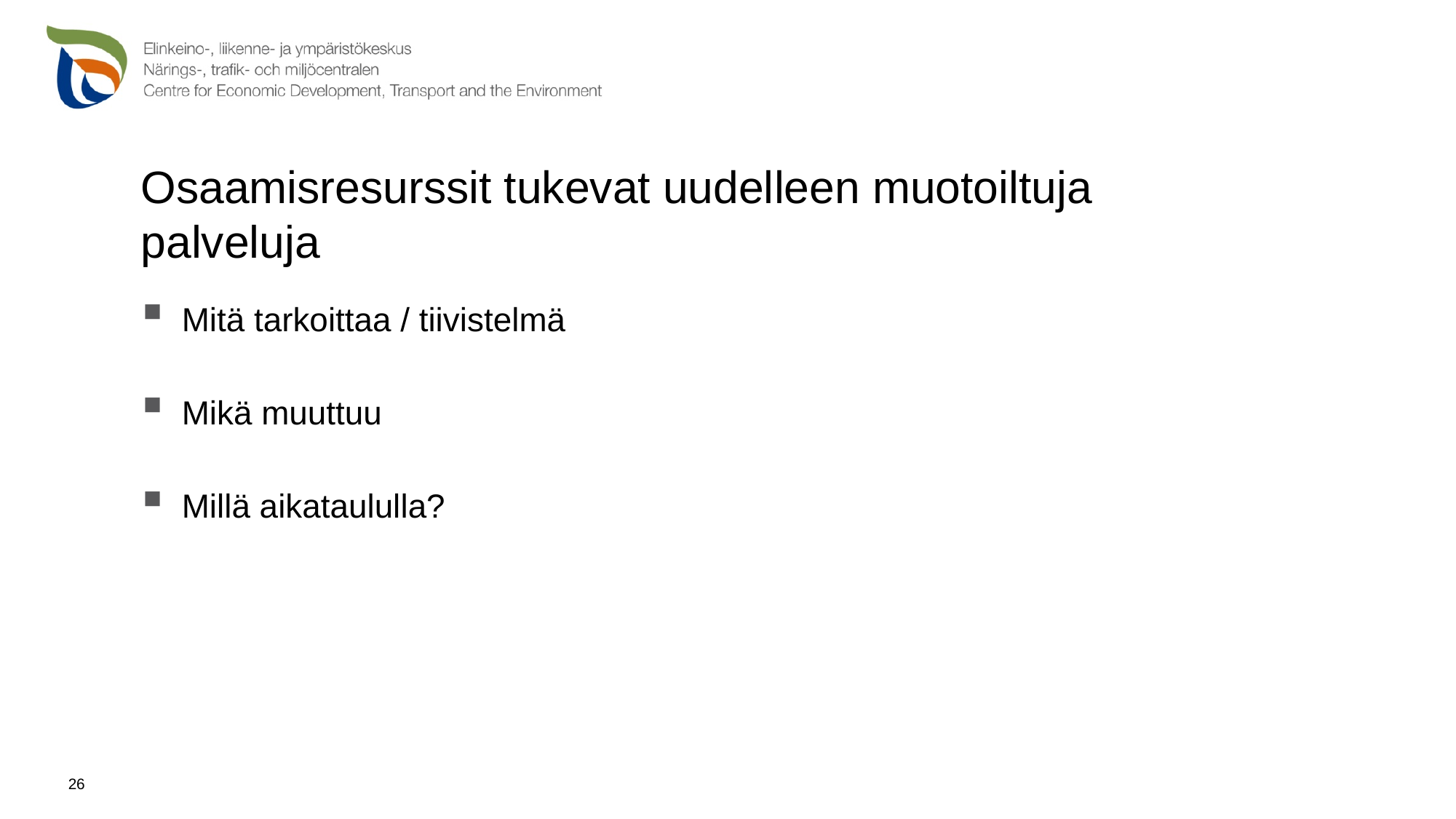

# Osaamisresurssit tukevat uudelleen muotoiltuja palveluja

Mitä tarkoittaa / tiivistelmä

Mikä muuttuu

Millä aikataululla?

26